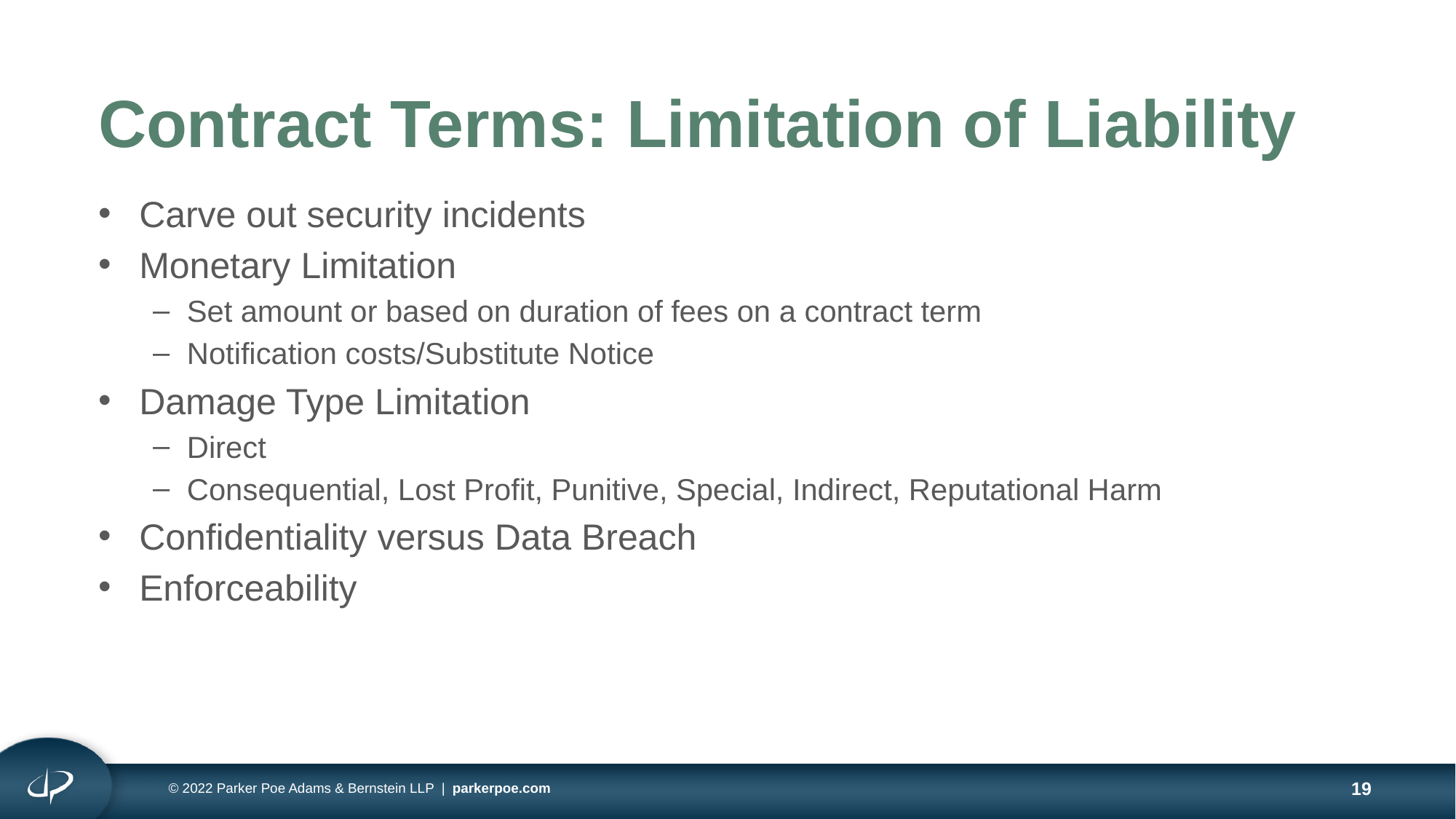

# Contract Terms: Limitation of Liability
Carve out security incidents
Monetary Limitation
Set amount or based on duration of fees on a contract term
Notification costs/Substitute Notice
Damage Type Limitation
Direct
Consequential, Lost Profit, Punitive, Special, Indirect, Reputational Harm
Confidentiality versus Data Breach
Enforceability

© 2022 Parker Poe Adams & Bernstein LLP  |  parkerpoe.com
19